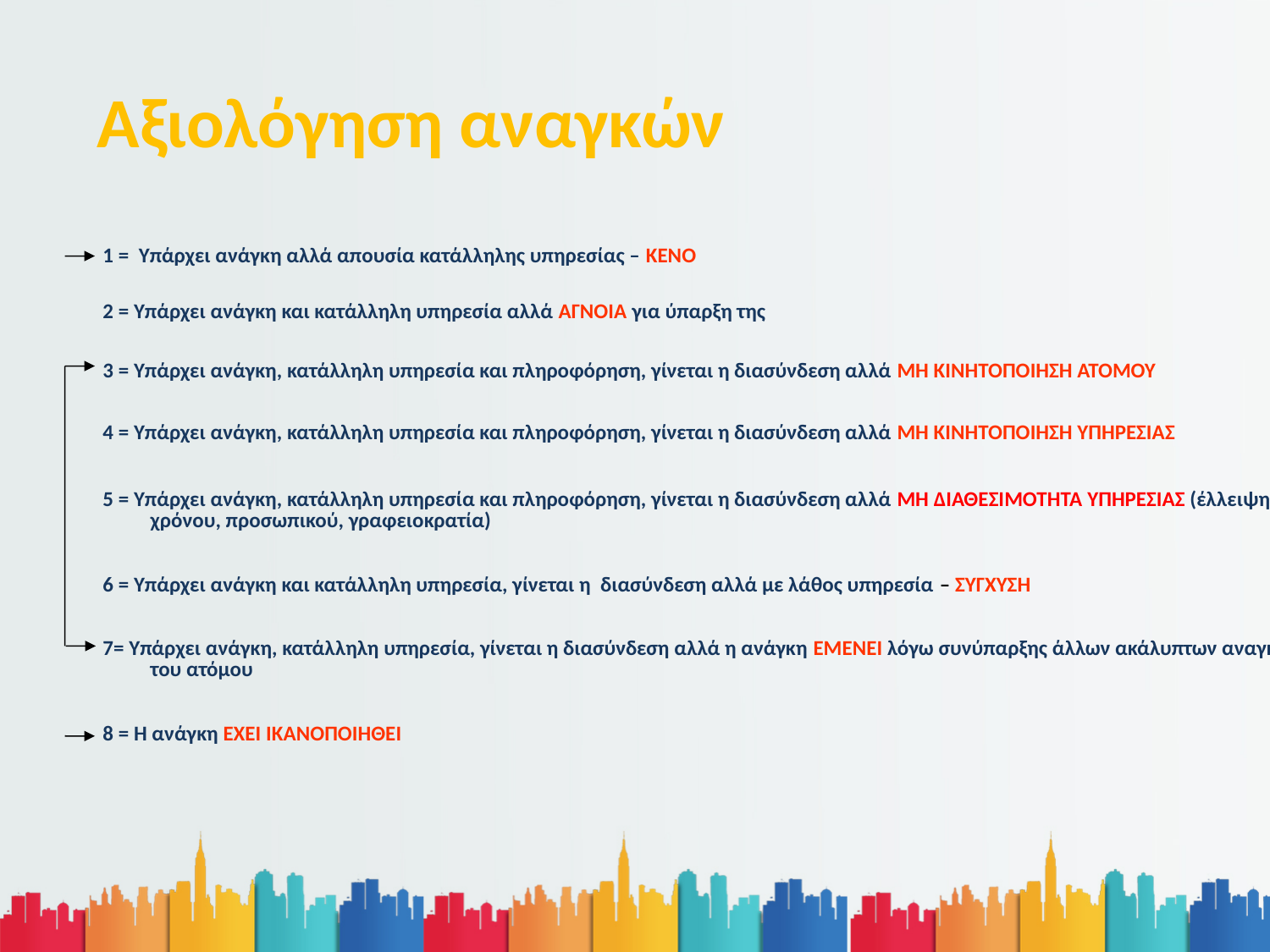

Αξιολόγηση αναγκών
|  |
| --- |
| 1 = Υπάρχει ανάγκη αλλά απουσία κατάλληλης υπηρεσίας – ΚΕΝΟ |
| 2 = Υπάρχει ανάγκη και κατάλληλη υπηρεσία αλλά ΑΓΝΟΙΑ για ύπαρξη της |
| 3 = Υπάρχει ανάγκη, κατάλληλη υπηρεσία και πληροφόρηση, γίνεται η διασύνδεση αλλά ΜΗ ΚΙΝΗΤΟΠΟΙΗΣΗ ΑΤΟΜΟΥ |
| 4 = Υπάρχει ανάγκη, κατάλληλη υπηρεσία και πληροφόρηση, γίνεται η διασύνδεση αλλά ΜΗ ΚΙΝΗΤΟΠΟΙΗΣΗ ΥΠΗΡΕΣΙΑΣ |
| 5 = Υπάρχει ανάγκη, κατάλληλη υπηρεσία και πληροφόρηση, γίνεται η διασύνδεση αλλά ΜΗ ΔΙΑΘΕΣΙΜΟΤΗΤΑ ΥΠΗΡΕΣΙΑΣ (έλλειψη χρόνου, προσωπικού, γραφειοκρατία) |
| 6 = Υπάρχει ανάγκη και κατάλληλη υπηρεσία, γίνεται η διασύνδεση αλλά με λάθος υπηρεσία – ΣΥΓΧΥΣΗ |
| 7= Υπάρχει ανάγκη, κατάλληλη υπηρεσία, γίνεται η διασύνδεση αλλά η ανάγκη ΕΜΕΝΕΙ λόγω συνύπαρξης άλλων ακάλυπτων αναγκών του ατόμου |
| 8 = Η ανάγκη ΕΧΕΙ ΙΚΑΝΟΠΟΙΗΘΕΙ |